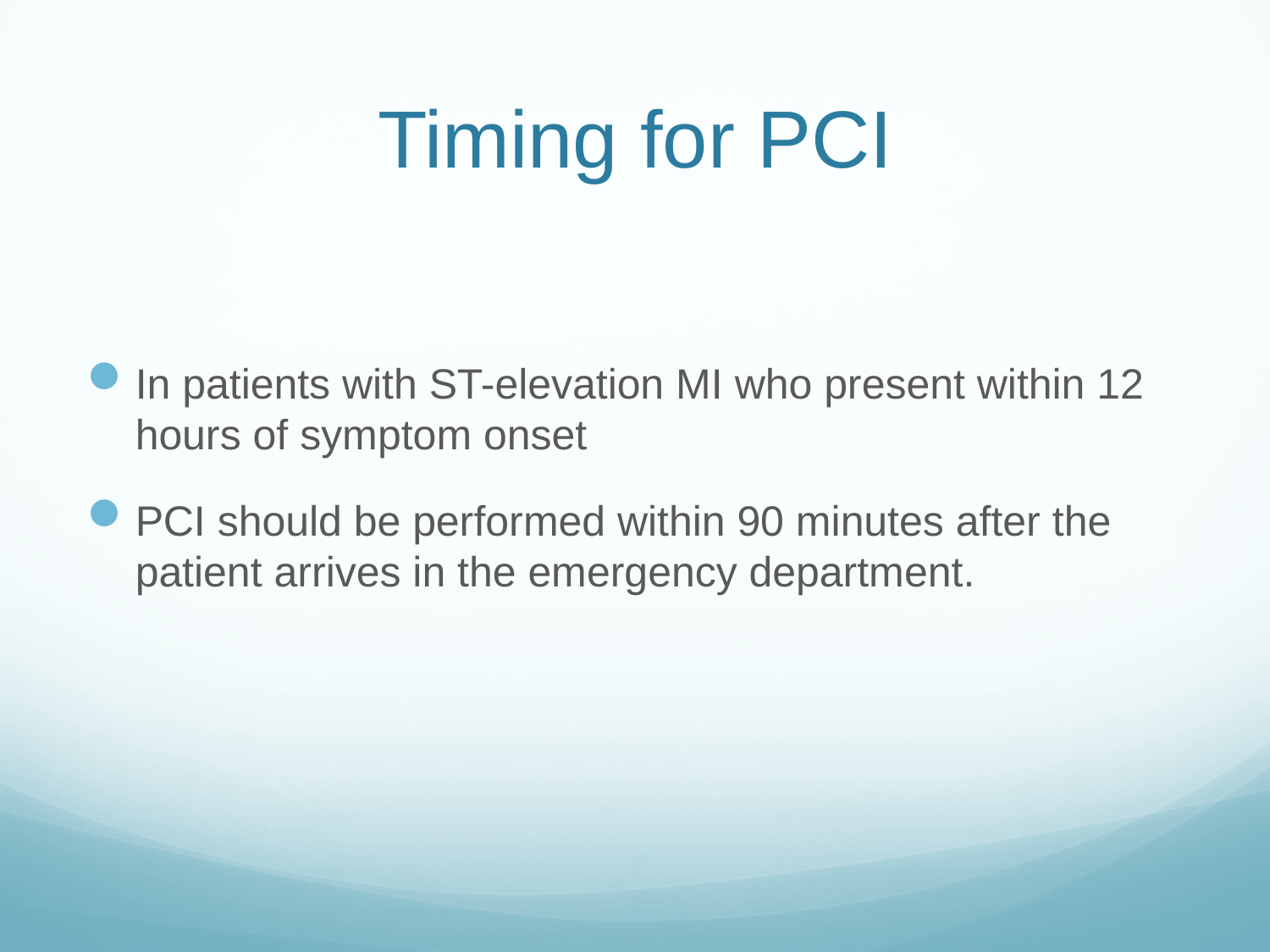

# Timing for PCI

In patients with ST-elevation MI who present within 12 hours of symptom onset
PCI should be performed within 90 minutes after the patient arrives in the emergency department.